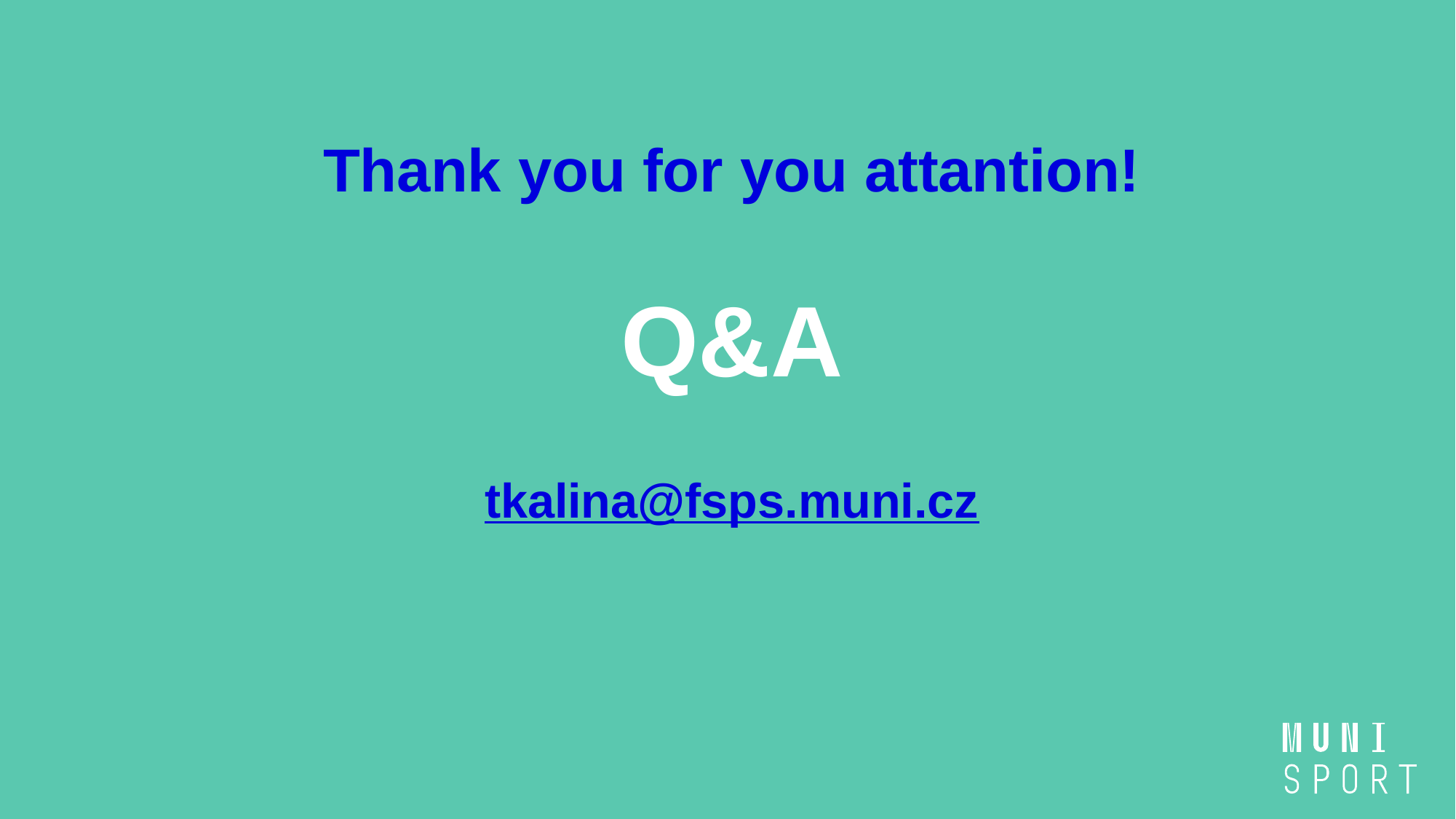

Thank you for you attantion!

Q&A

tkalina@fsps.muni.cz